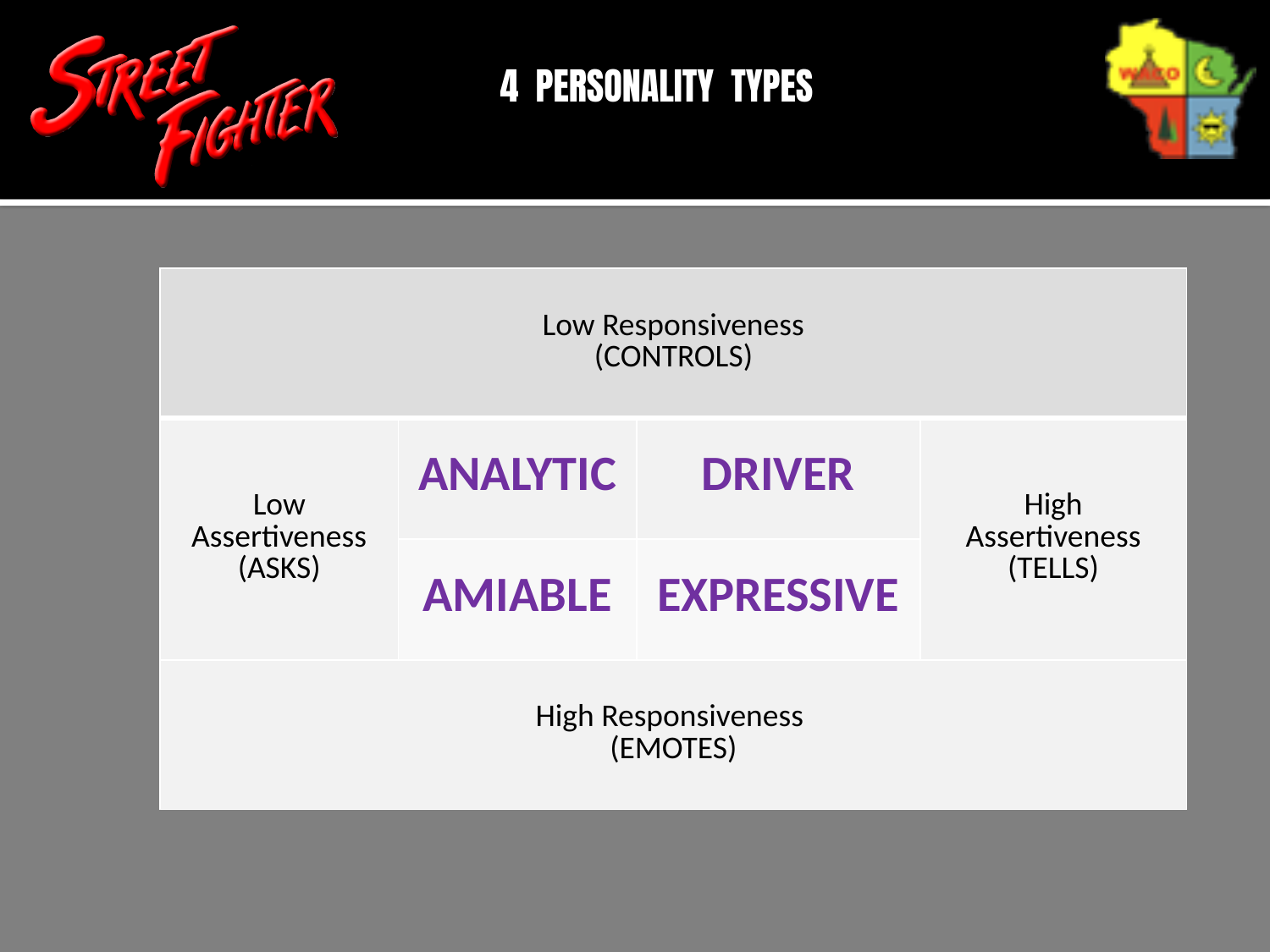

4  PERSONALITY  TYPES
| Low Responsiveness (CONTROLS) |  |  |  |
| --- | --- | --- | --- |
| Low Assertiveness (ASKS) | ANALYTIC | DRIVER | High Assertiveness (TELLS) |
|  | AMIABLE | EXPRESSIVE |  |
| High Responsiveness (EMOTES) |  |  |  |